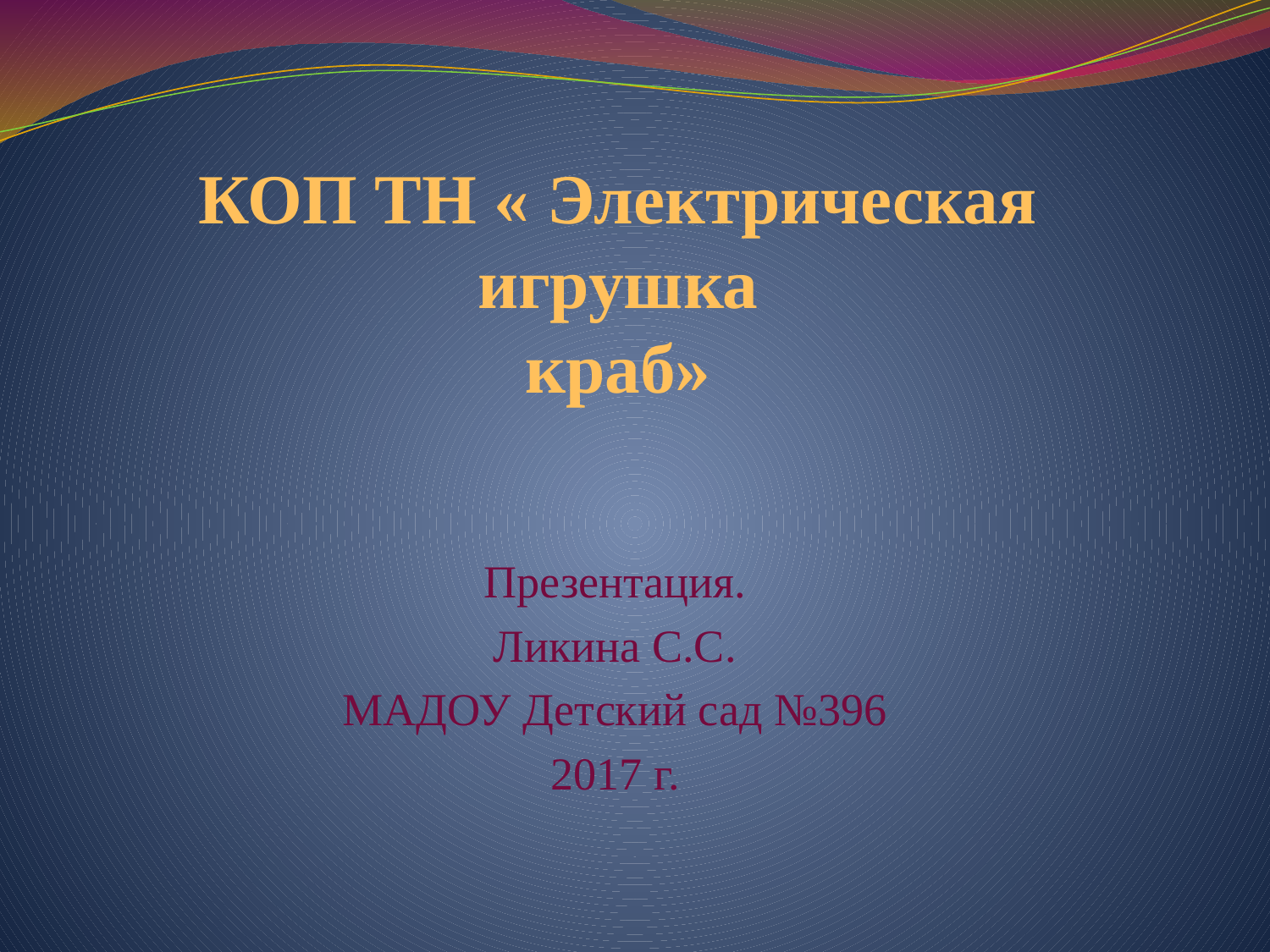

# КОП ТН « Электрическая игрушка краб»
Презентация.
Ликина С.С.
МАДОУ Детский сад №396
2017 г.